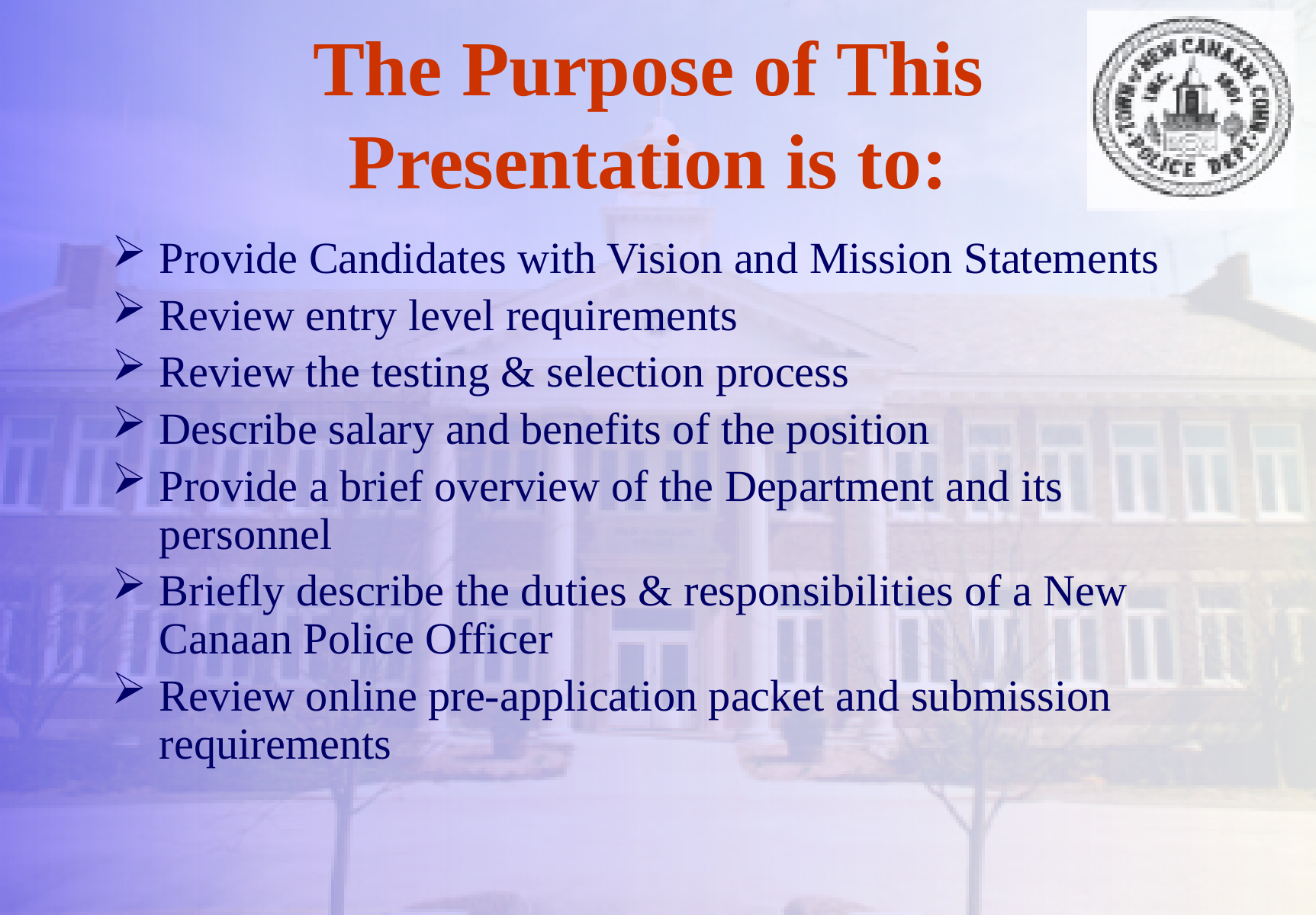

# The Purpose of This Presentation is to:
Provide Candidates with Vision and Mission Statements
Review entry level requirements
Review the testing & selection process
Describe salary and benefits of the position
Provide a brief overview of the Department and its personnel
Briefly describe the duties & responsibilities of a New Canaan Police Officer
Review online pre-application packet and submission requirements